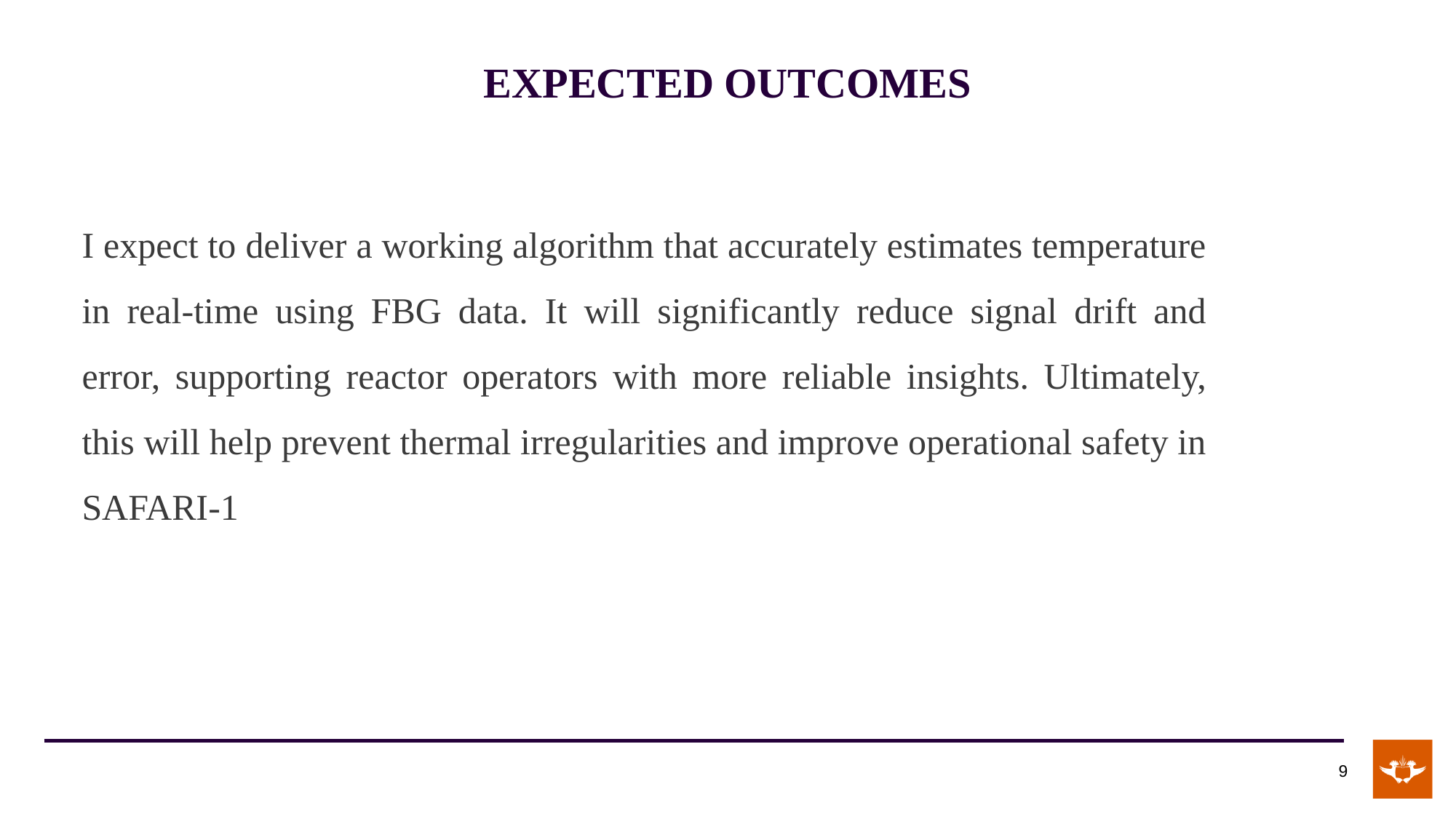

# EXPECTED OUTCOMES
I expect to deliver a working algorithm that accurately estimates temperature in real-time using FBG data. It will significantly reduce signal drift and error, supporting reactor operators with more reliable insights. Ultimately, this will help prevent thermal irregularities and improve operational safety in SAFARI-1

9